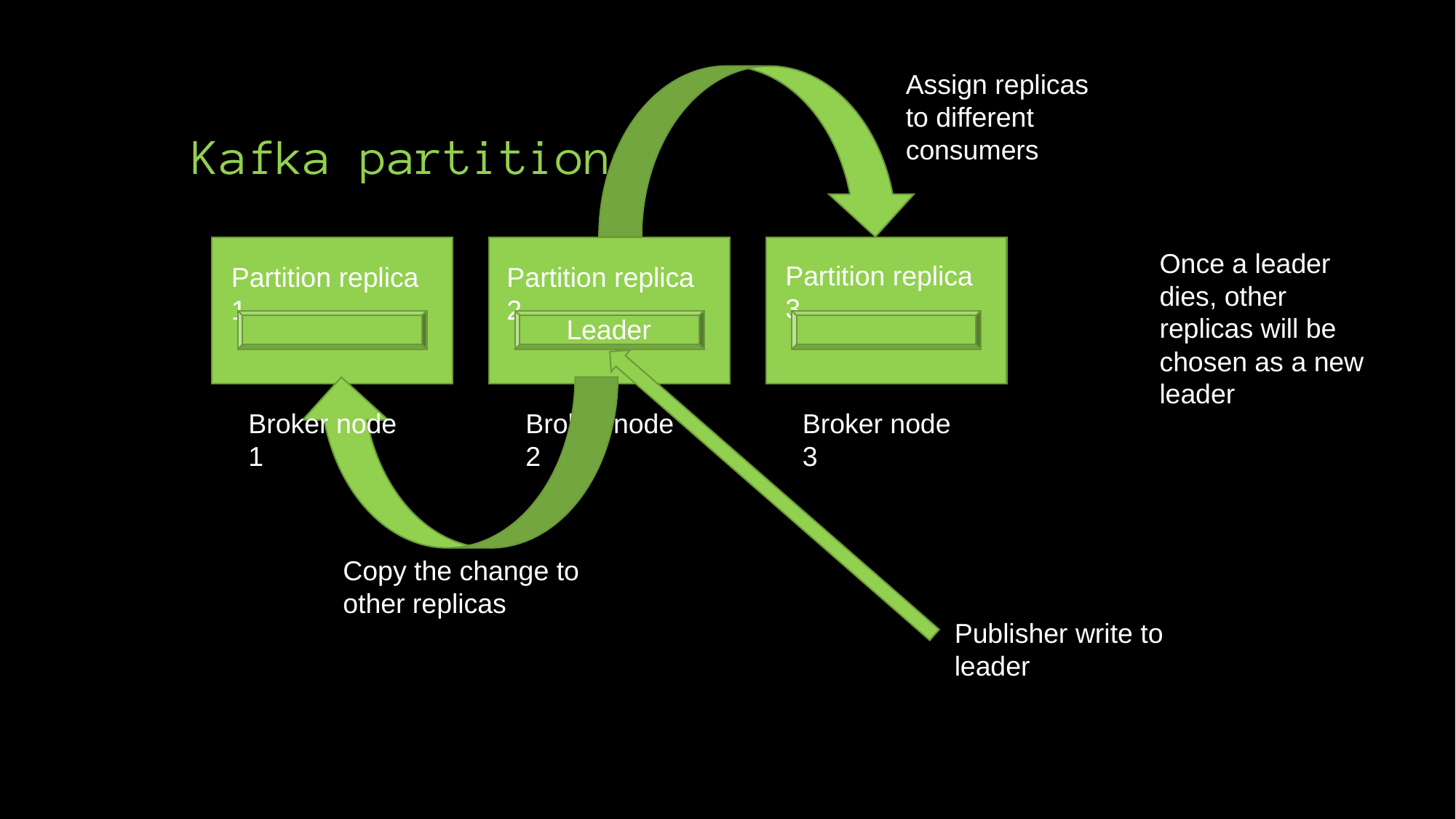

# Kafka partitions
Assign replicas to different consumers

Once a leader dies, other replicas will be chosen as a new leader
Partition replica 3
Partition replica 1
Partition replica 2

Leader

Broker node 1
Broker node 2
Broker node 3

Copy the change to other replicas
Publisher write to leader